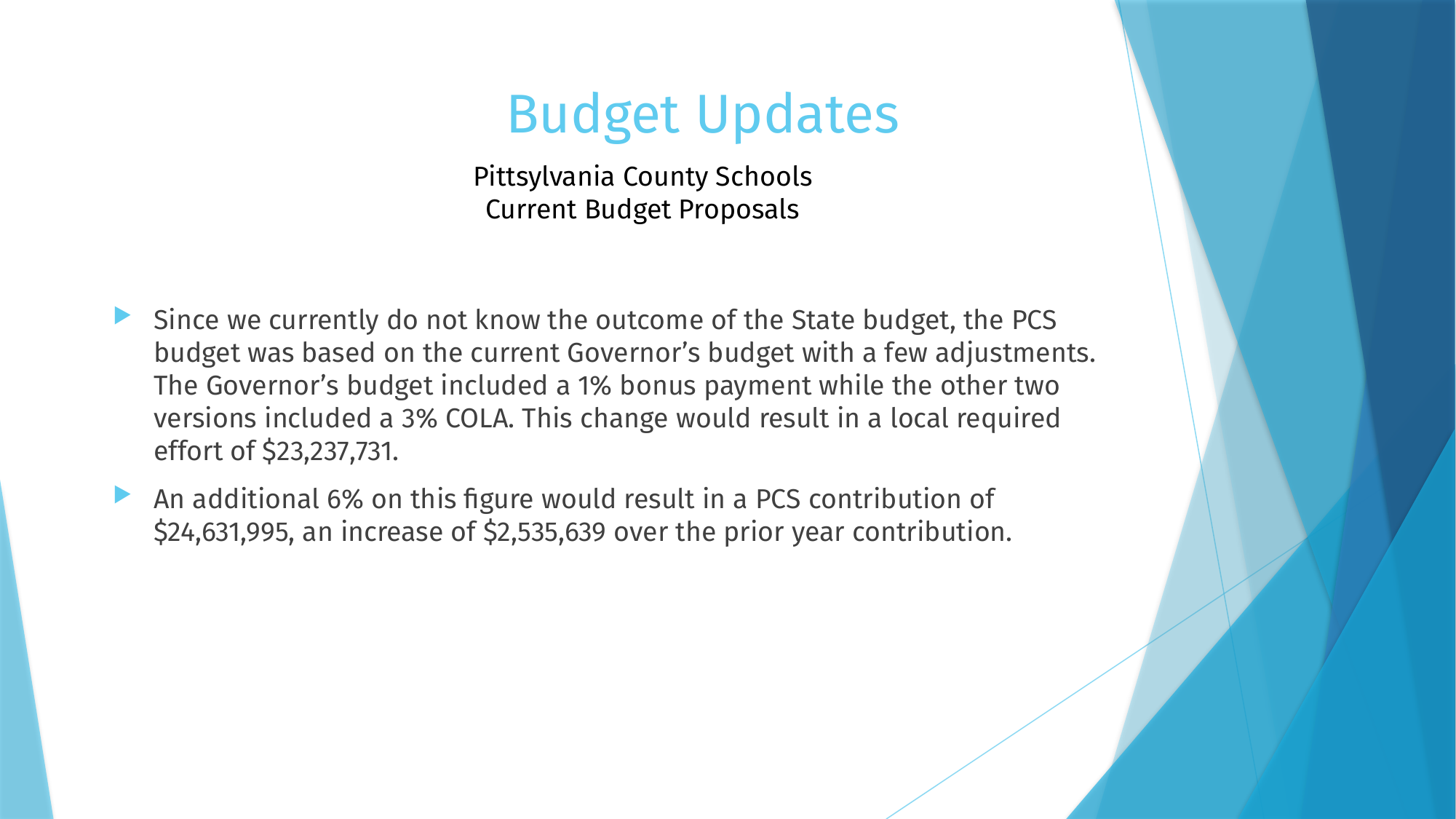

# Budget Updates
Pittsylvania County Schools
Current Budget Proposals

Since we currently do not know the outcome of the State budget, the PCS budget was based on the current Governor’s budget with a few adjustments. The Governor’s budget included a 1% bonus payment while the other two versions included a 3% COLA. This change would result in a local required effort of $23,237,731.
An additional 6% on this figure would result in a PCS contribution of $24,631,995, an increase of $2,535,639 over the prior year contribution.